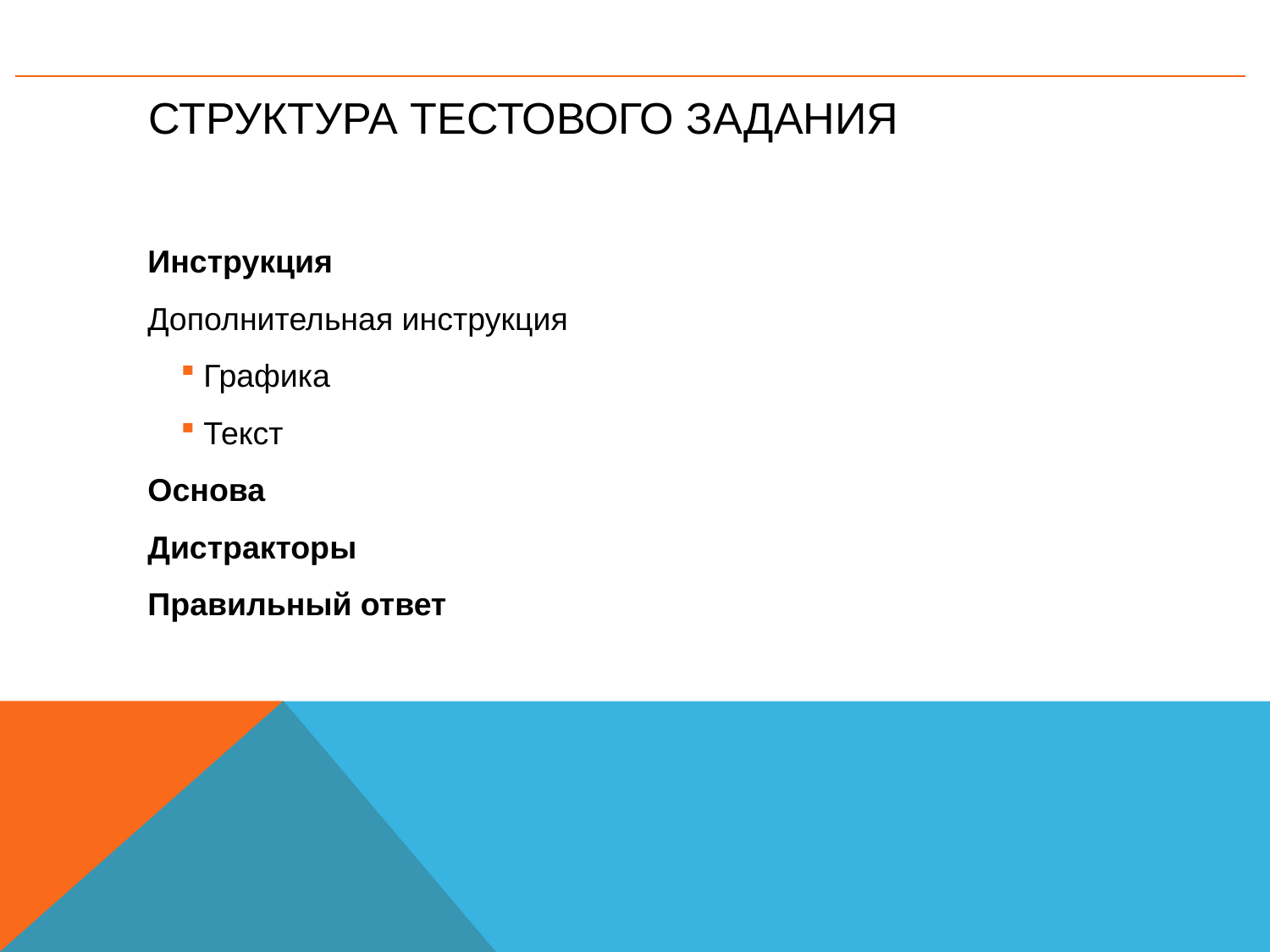

Структура тестового задания
Инструкция
Дополнительная инструкция
Графика
Текст
Основа
Дистракторы
Правильный ответ